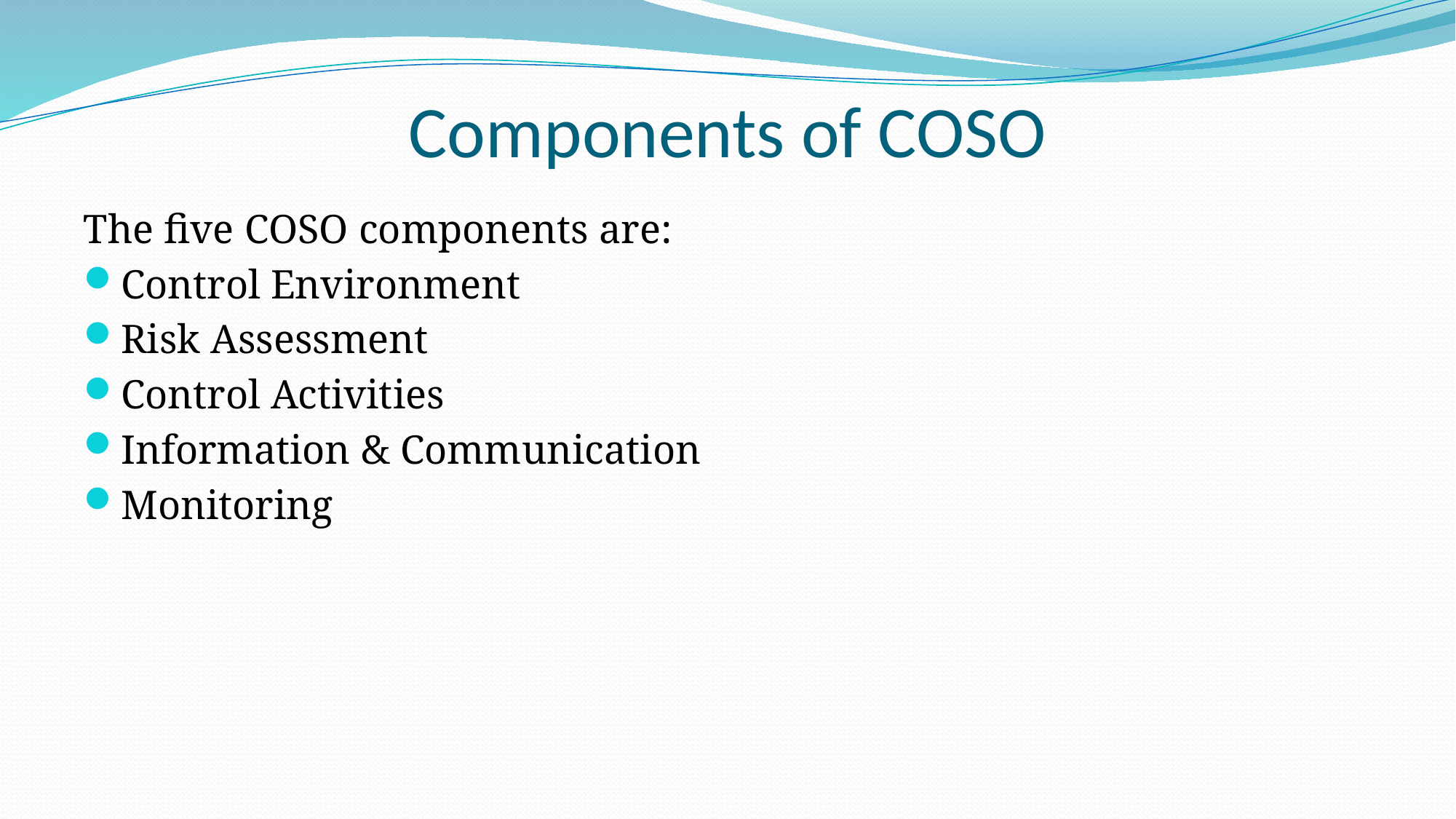

# Components of COSO
The five COSO components are:
Control Environment
Risk Assessment
Control Activities
Information & Communication
Monitoring